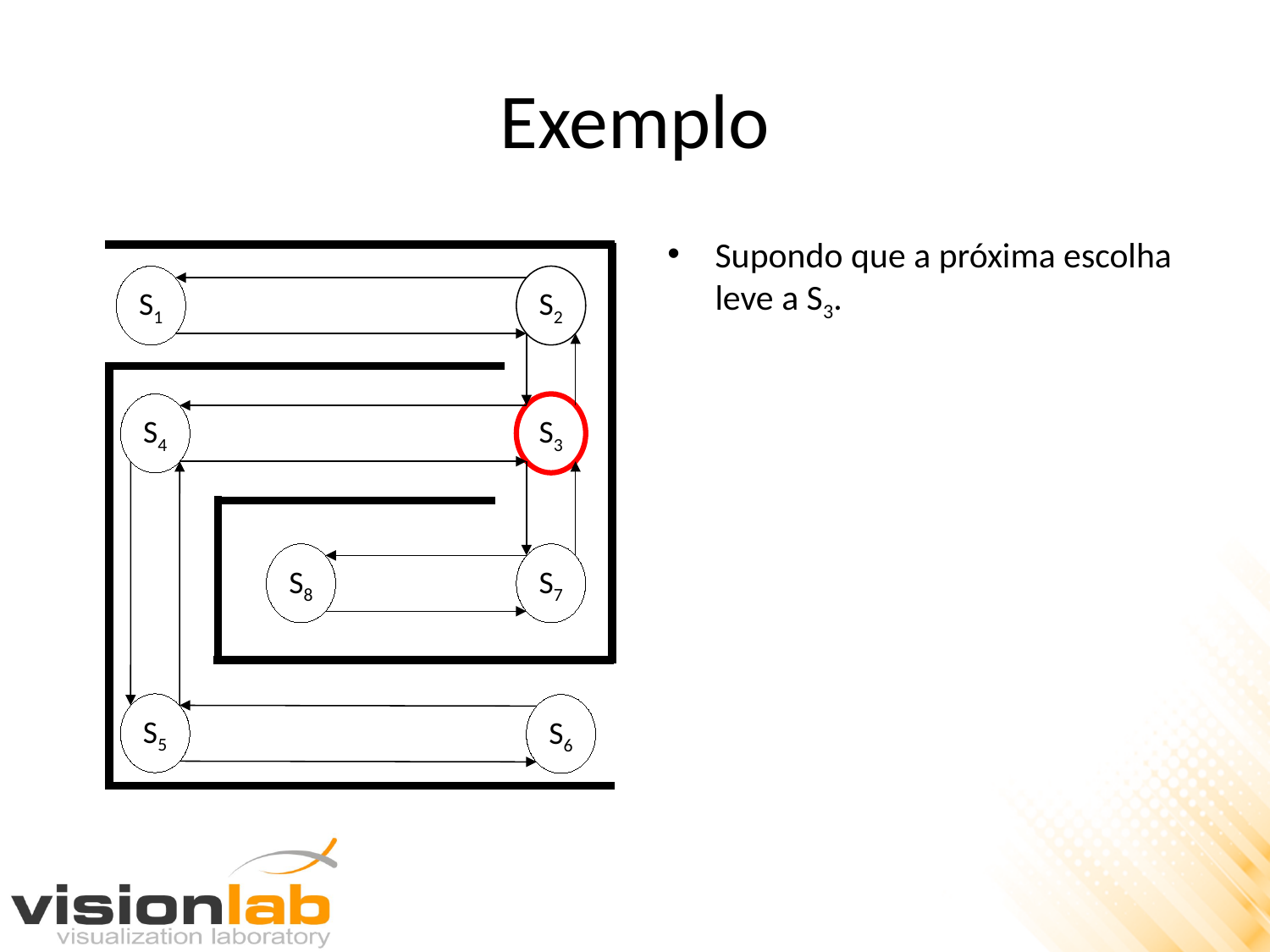

# Exemplo
Supondo que a próxima escolha leve a S3.
S1
S2
S4
S3
S8
S7
S5
S6